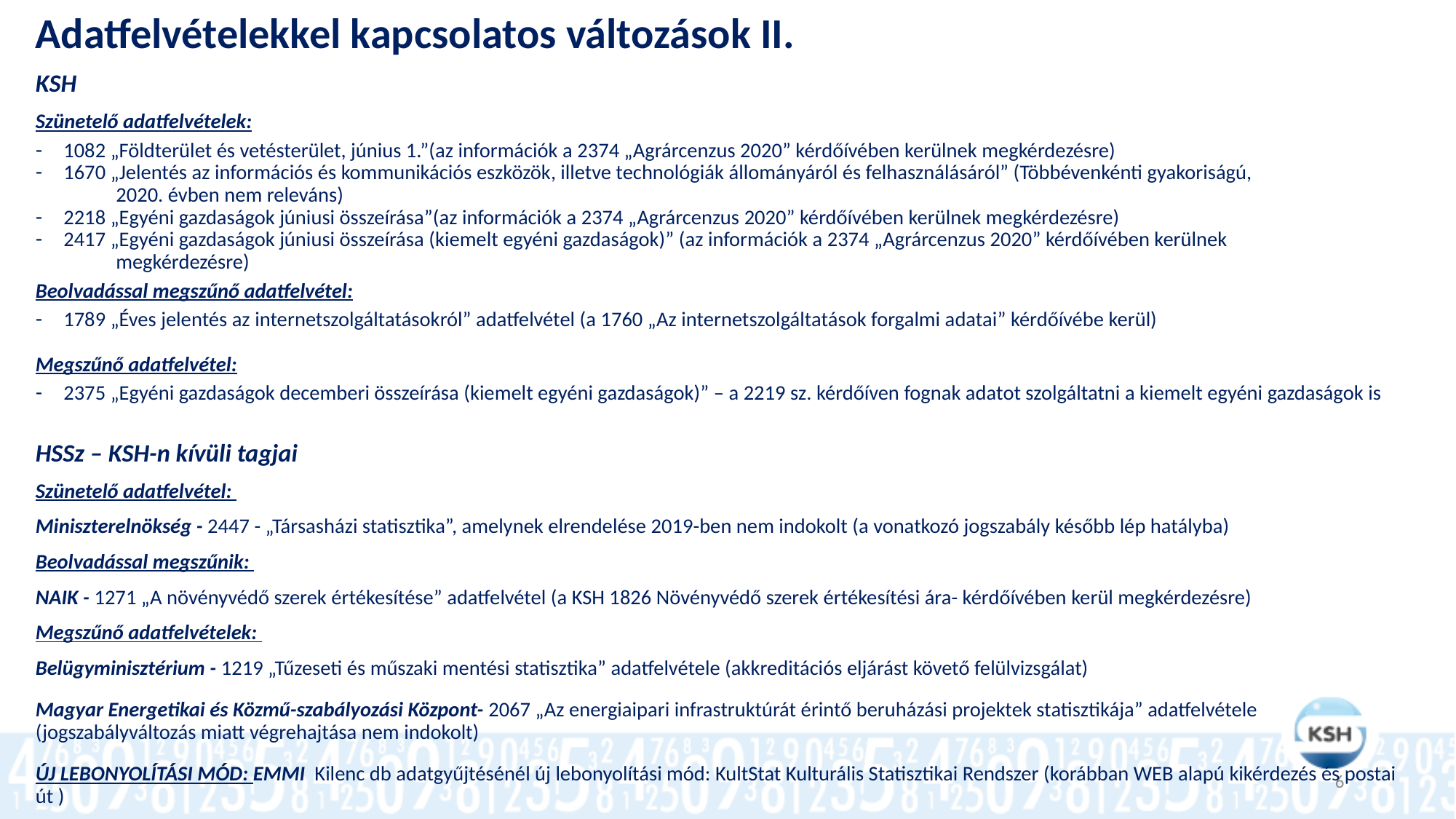

Adatfelvételekkel kapcsolatos változások II.

KSH
Szünetelő adatfelvételek:
1082 „Földterület és vetésterület, június 1.”(az információk a 2374 „Agrárcenzus 2020” kérdőívében kerülnek megkérdezésre)
1670 „Jelentés az információs és kommunikációs eszközök, illetve technológiák állományáról és felhasználásáról” (Többévenkénti gyakoriságú,
                 2020. évben nem releváns)
2218 „Egyéni gazdaságok júniusi összeírása”(az információk a 2374 „Agrárcenzus 2020” kérdőívében kerülnek megkérdezésre)
2417 „Egyéni gazdaságok júniusi összeírása (kiemelt egyéni gazdaságok)” (az információk a 2374 „Agrárcenzus 2020” kérdőívében kerülnek
                 megkérdezésre)
Beolvadással megszűnő adatfelvétel:
1789 „Éves jelentés az internetszolgáltatásokról” adatfelvétel (a 1760 „Az internetszolgáltatások forgalmi adatai” kérdőívébe kerül)

Megszűnő adatfelvétel:
2375 „Egyéni gazdaságok decemberi összeírása (kiemelt egyéni gazdaságok)” – a 2219 sz. kérdőíven fognak adatot szolgáltatni a kiemelt egyéni gazdaságok is

HSSz – KSH-n kívüli tagjai
Szünetelő adatfelvétel:
Miniszterelnökség - 2447 - „Társasházi statisztika”, amelynek elrendelése 2019-ben nem indokolt (a vonatkozó jogszabály később lép hatályba)
Beolvadással megszűnik:
NAIK - 1271 „A növényvédő szerek értékesítése” adatfelvétel (a KSH 1826 Növényvédő szerek értékesítési ára- kérdőívében kerül megkérdezésre)
Megszűnő adatfelvételek:
Belügyminisztérium - 1219 „Tűzeseti és műszaki mentési statisztika” adatfelvétele (akkreditációs eljárást követő felülvizsgálat)
Magyar Energetikai és Közmű-szabályozási Központ- 2067 „Az energiaipari infrastruktúrát érintő beruházási projektek statisztikája” adatfelvétele (jogszabályváltozás miatt végrehajtása nem indokolt)
ÚJ LEBONYOLÍTÁSI MÓD: EMMI  Kilenc db adatgyűjtésénél új lebonyolítási mód: KultStat Kulturális Statisztikai Rendszer (korábban WEB alapú kikérdezés és postai út )

6